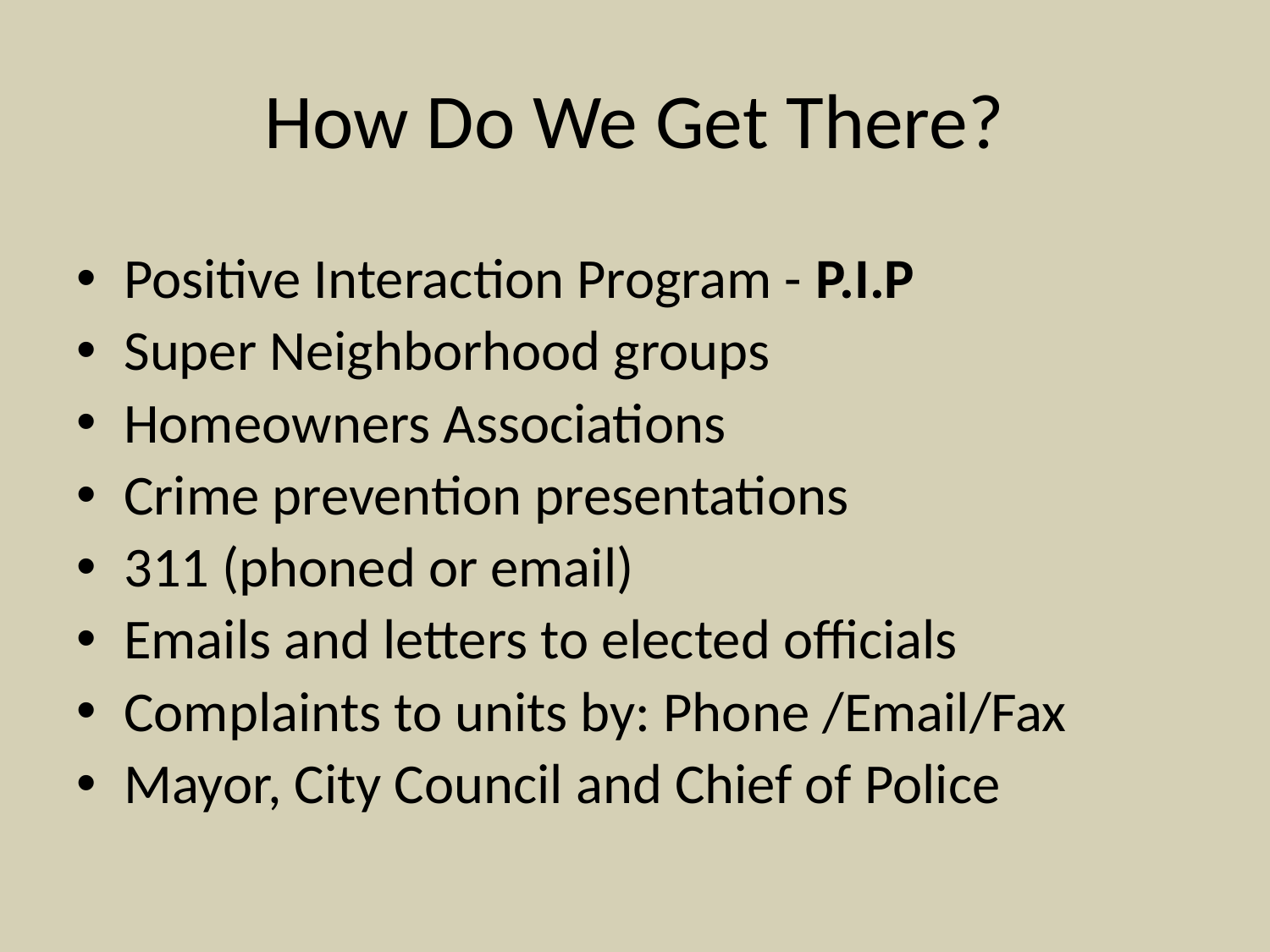

# How Do We Get There?
Positive Interaction Program - P.I.P
Super Neighborhood groups
Homeowners Associations
Crime prevention presentations
311 (phoned or email)
Emails and letters to elected officials
Complaints to units by: Phone /Email/Fax
Mayor, City Council and Chief of Police